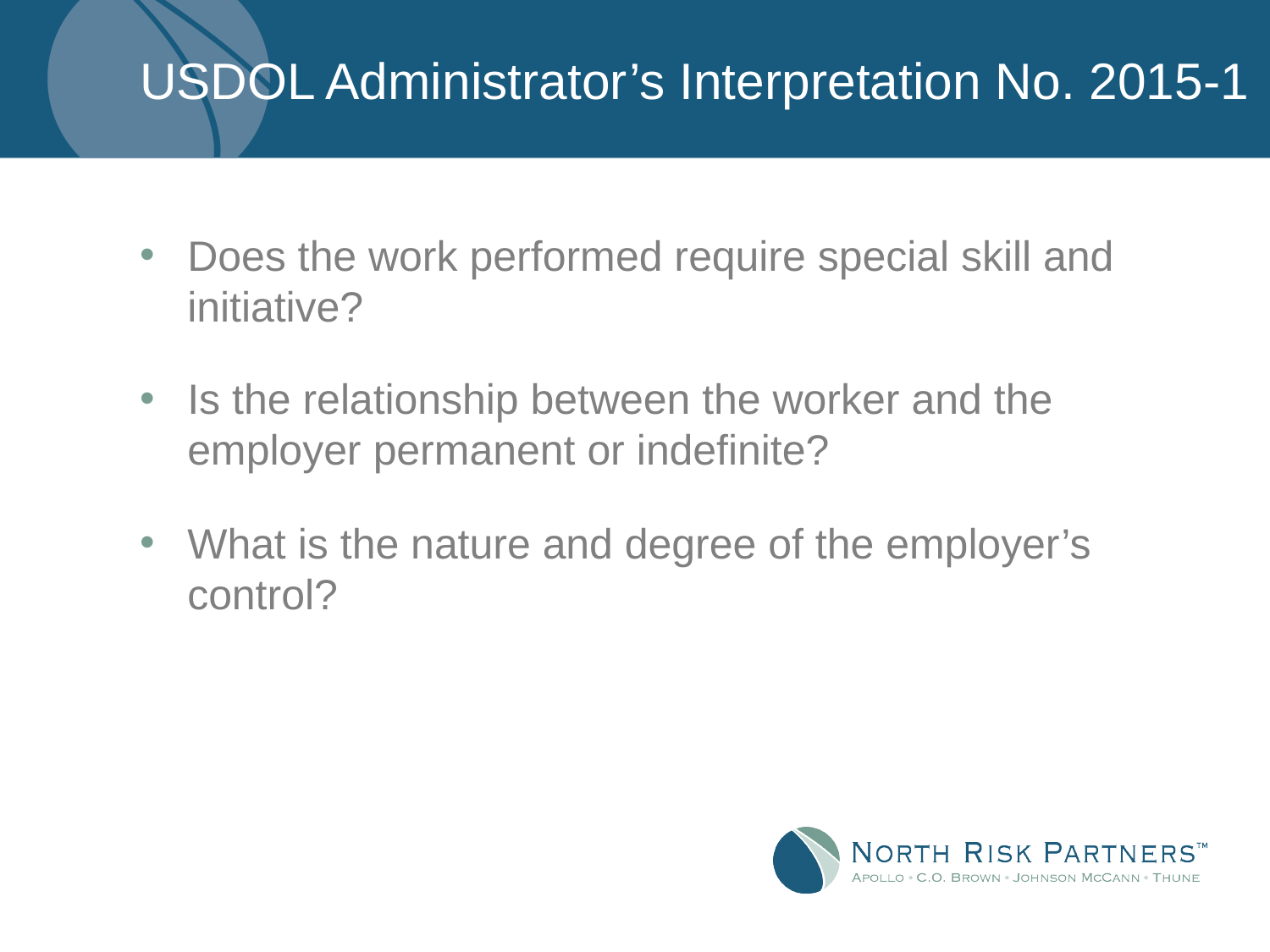

# USDOL Administrator’s Interpretation No. 2015-1
Does the work performed require special skill and initiative?
Is the relationship between the worker and the employer permanent or indefinite?
What is the nature and degree of the employer’s control?